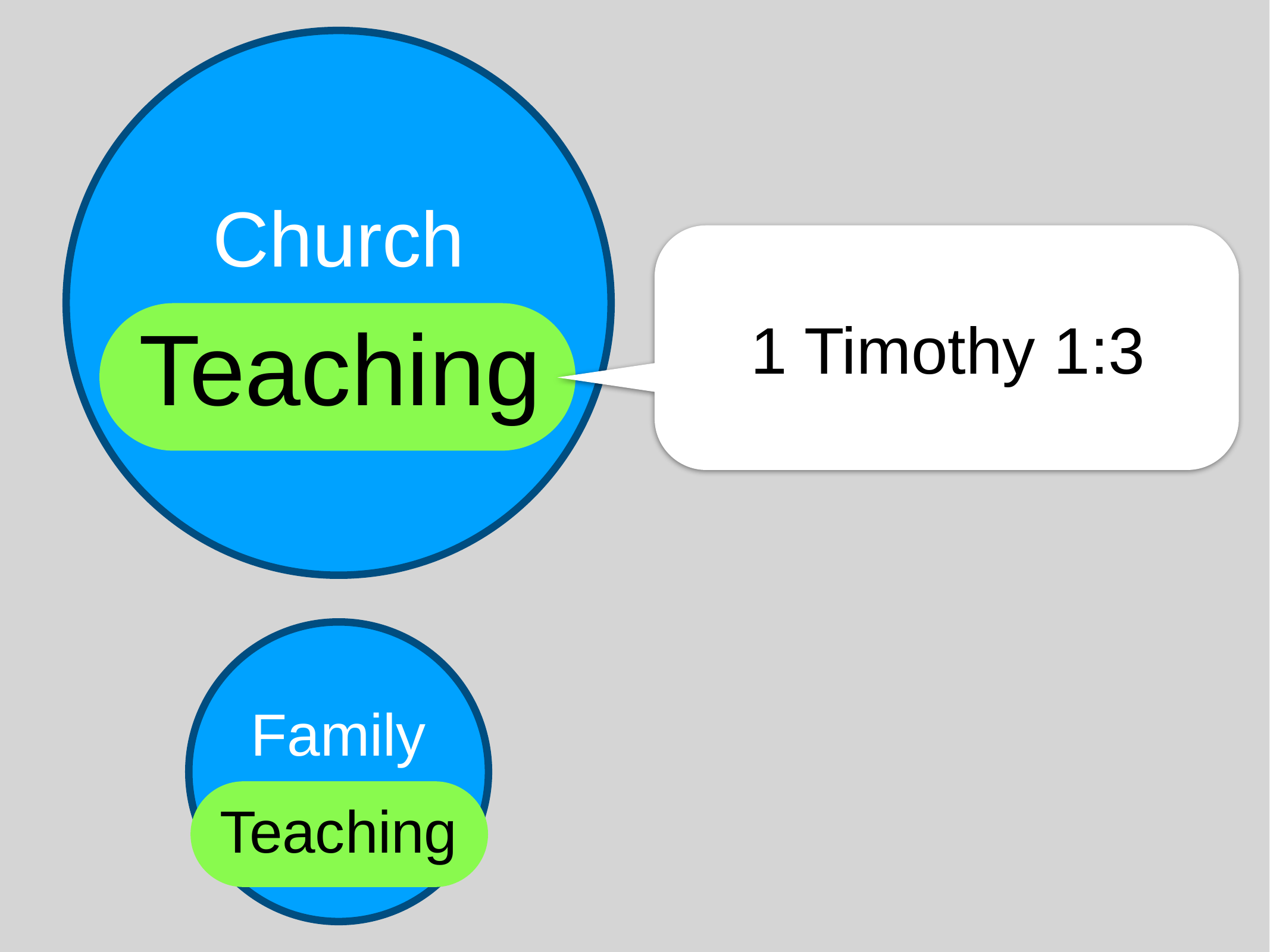

Church

1 Timothy 1:3
Teaching

Family

Teaching